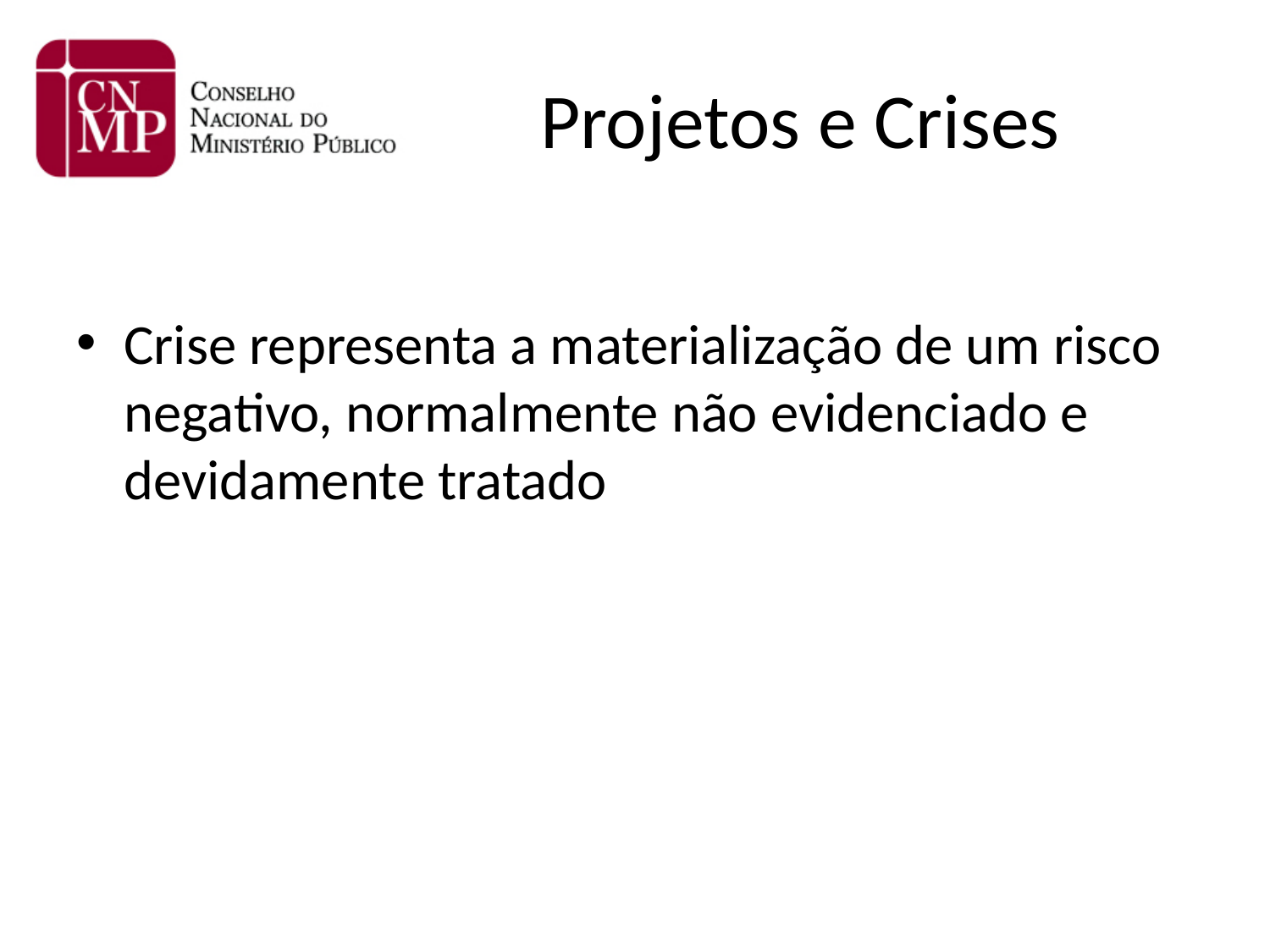

# Projetos e Crises

Crise representa a materialização de um risco negativo, normalmente não evidenciado e devidamente tratado